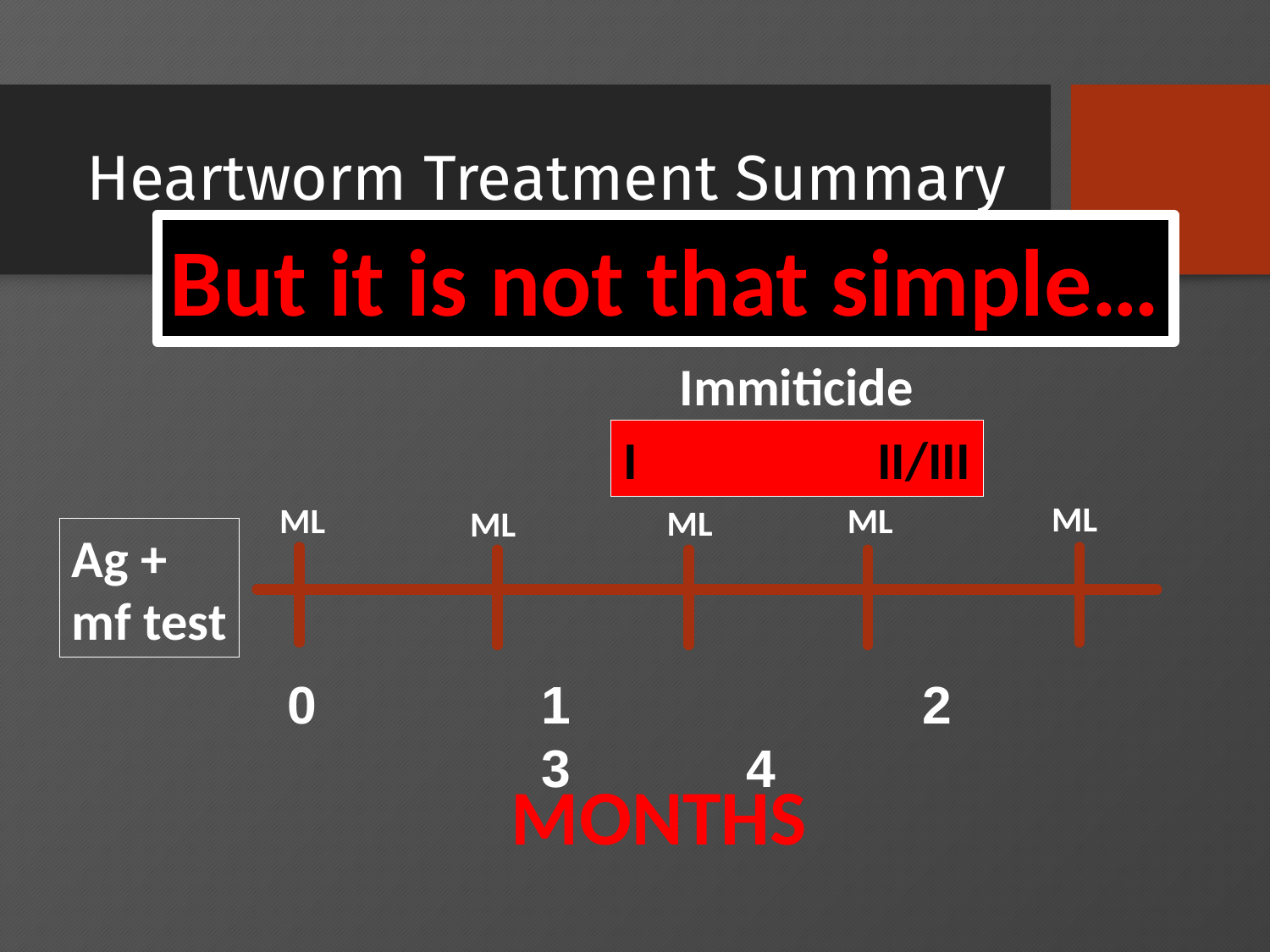

# Heartworm Treatment Summary
But it is not that simple…
Immiticide
I	     	II/III
ML
ML
ML
ML
ML
Ag +
mf test
0	      	1			2			3            4
MONTHS